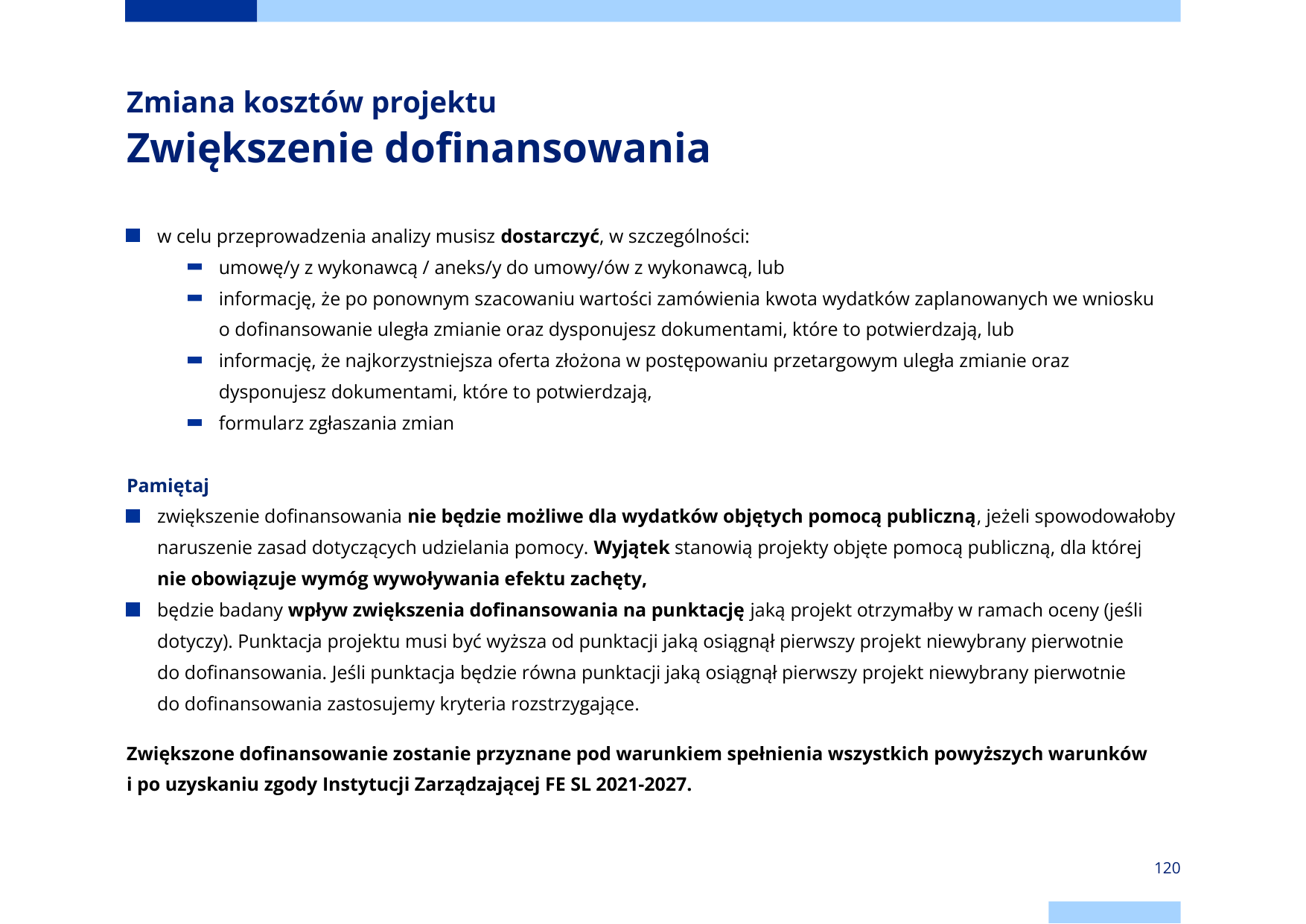

# Zmiana kosztów projektu Zwiększenie dofinansowania
w celu przeprowadzenia analizy musisz dostarczyć, w szczególności:
umowę/y z wykonawcą / aneks/y do umowy/ów z wykonawcą, lub
informację, że po ponownym szacowaniu wartości zamówienia kwota wydatków zaplanowanych we wniosku    o dofinansowanie uległa zmianie oraz dysponujesz dokumentami, które to potwierdzają, lub
informację, że najkorzystniejsza oferta złożona w postępowaniu przetargowym uległa zmianie oraz dysponujesz dokumentami, które to potwierdzają,
formularz zgłaszania zmian

Pamiętaj
zwiększenie dofinansowania nie będzie możliwe dla wydatków objętych pomocą publiczną, jeżeli spowodowałoby naruszenie zasad dotyczących udzielania pomocy. Wyjątek stanowią projekty objęte pomocą publiczną, dla której       nie obowiązuje wymóg wywoływania efektu zachęty,
będzie badany wpływ zwiększenia dofinansowania na punktację jaką projekt otrzymałby w ramach oceny (jeśli dotyczy). Punktacja projektu musi być wyższa od punktacji jaką osiągnął pierwszy projekt niewybrany pierwotnie
do dofinansowania. Jeśli punktacja będzie równa punktacji jaką osiągnął pierwszy projekt niewybrany pierwotnie
do dofinansowania zastosujemy kryteria rozstrzygające.
Zwiększone dofinansowanie zostanie przyznane pod warunkiem spełnienia wszystkich powyższych warunków
i po uzyskaniu zgody Instytucji Zarządzającej FE SL 2021-2027.
120